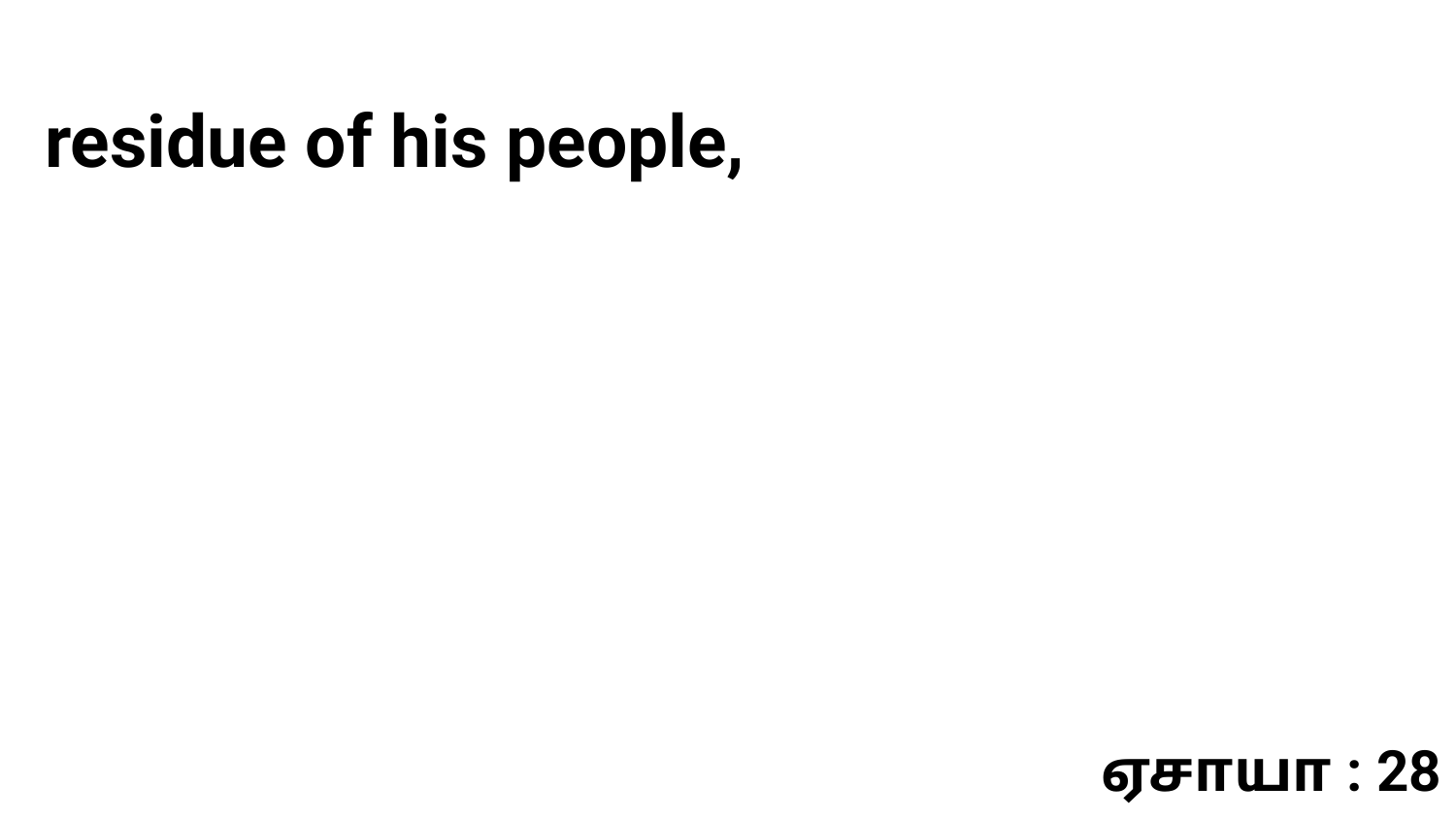

residue of his people,
ஏசாயா : 28